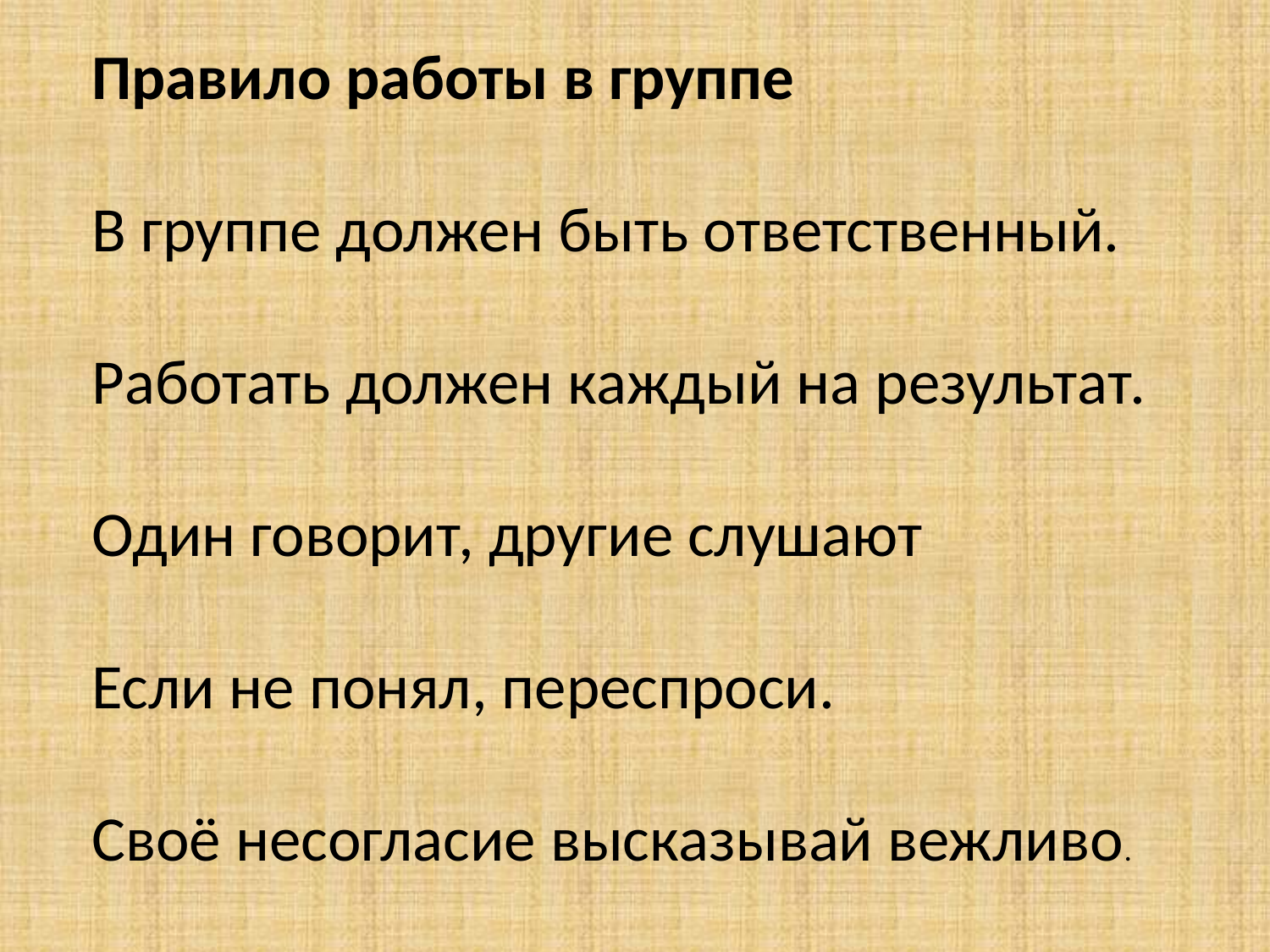

Правило работы в группе

В группе должен быть ответственный.
Работать должен каждый на результат.

Один говорит, другие слушают

Если не понял, переспроси.

Своё несогласие высказывай вежливо.